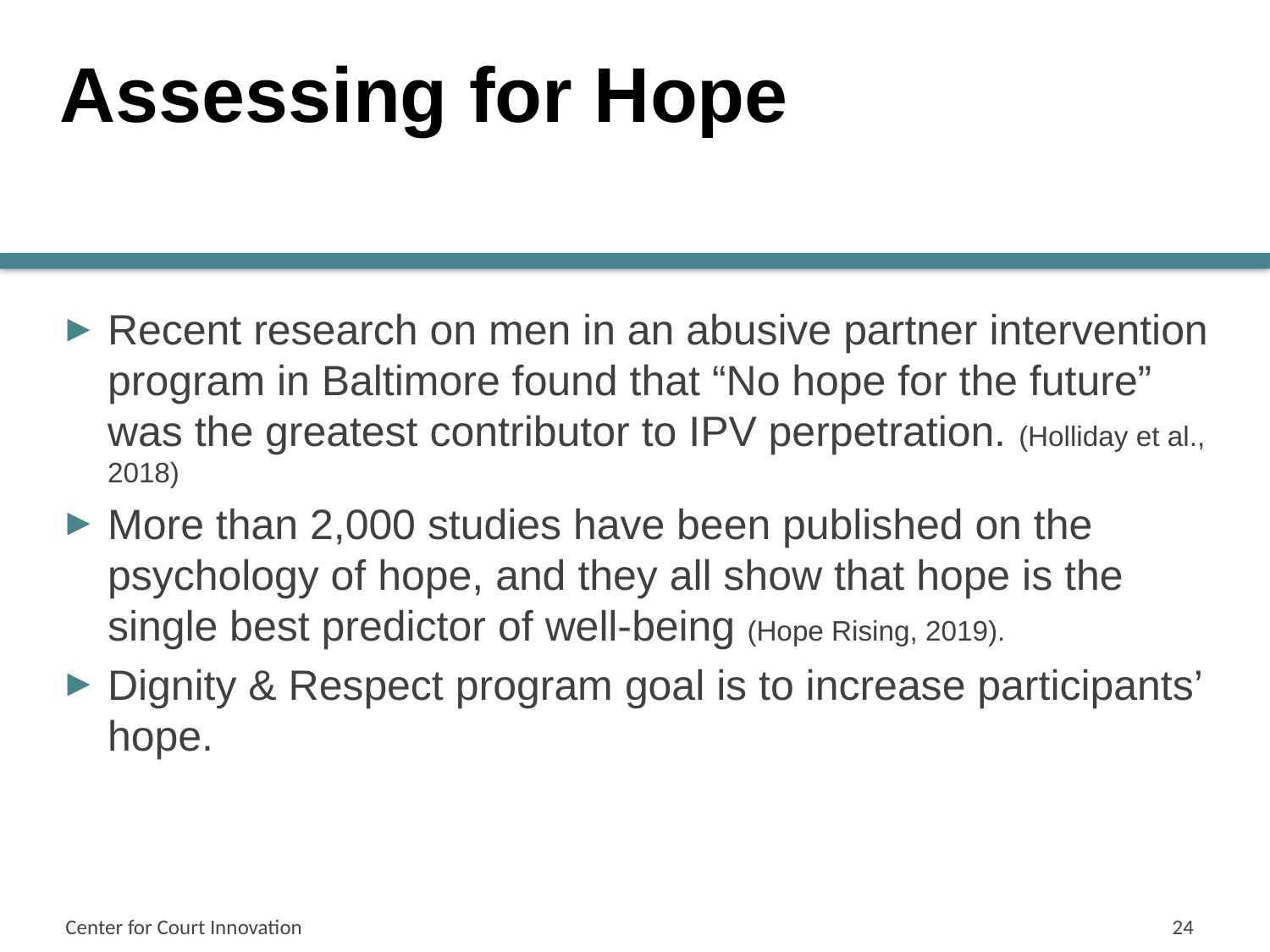

# Assessing for Hope
Recent research on men in an abusive partner intervention program in Baltimore found that “No hope for the future” was the greatest contributor to IPV perpetration. (Holliday et al., 2018)
More than 2,000 studies have been published on the psychology of hope, and they all show that hope is the single best predictor of well-being (Hope Rising, 2019).
Dignity & Respect program goal is to increase participants’ hope.

Center for Court Innovation
24